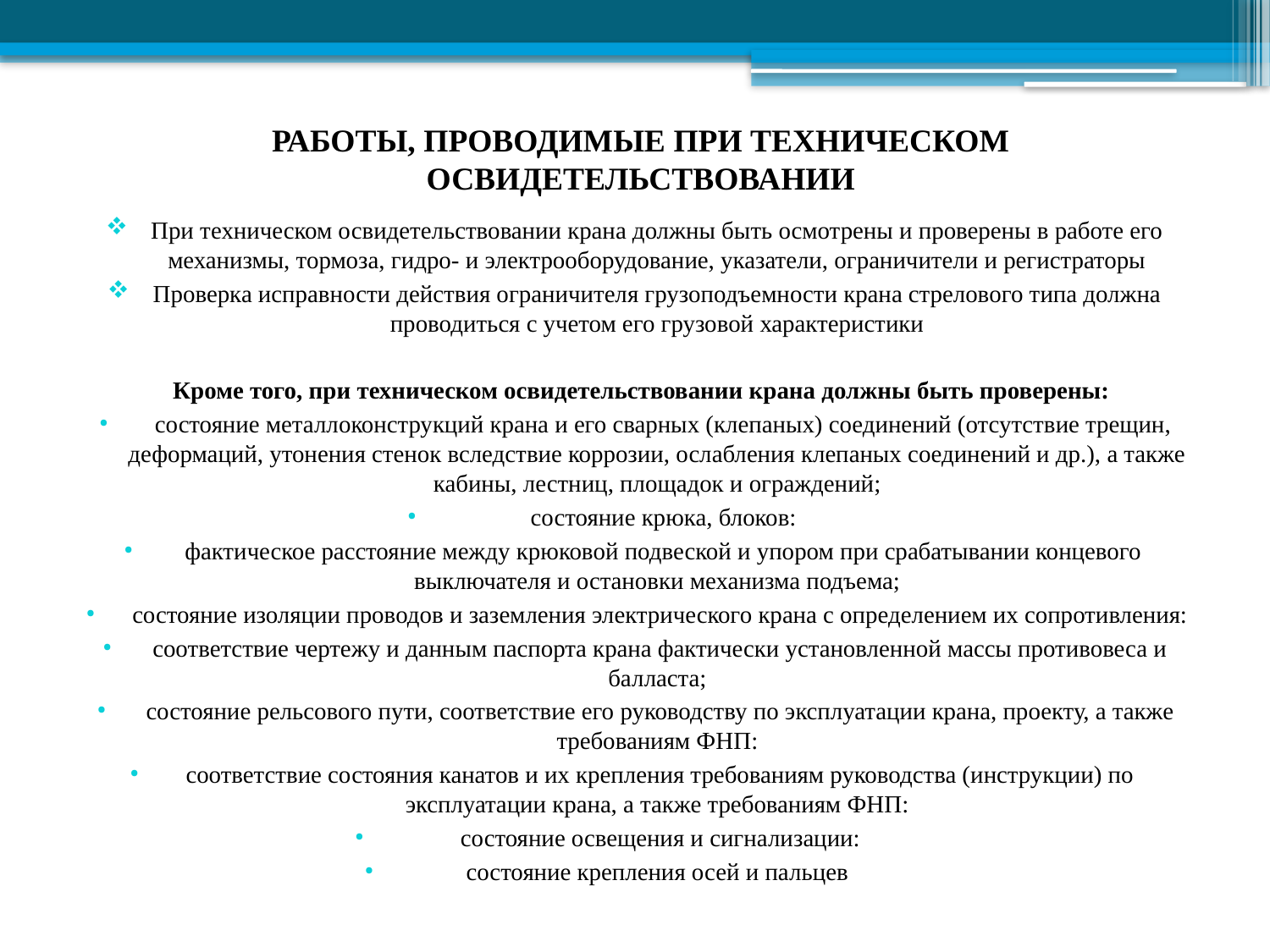

# РАБОТЫ, ПРОВОДИМЫЕ ПРИ ТЕХНИЧЕСКОМ ОСВИДЕТЕЛЬСТВОВАНИИ
При техническом освидетельствовании крана должны быть осмотрены и проверены в работе его механизмы, тормоза, гидро- и электрооборудование, указатели, ограничители и регистраторы
Проверка исправности действия ограничителя грузоподъемности крана стрелового типа должна проводиться с учетом его грузовой характеристики

Кроме того, при техническом освидетельствовании крана должны быть проверены:
  состояние металлоконструкций крана и его сварных (клепаных) соединений (отсутствие трещин, деформаций, утонения стенок вследствие коррозии, ослабления клепаных соединений и др.), а также кабины, лестниц, площадок и ограждений;
  состояние крюка, блоков:
  фактическое расстояние между крюковой подвеской и упором при срабатывании концевого выключателя и остановки механизма подъема;
 состояние изоляции проводов и заземления электрического крана с определением их сопротивления:
 соответствие чертежу и данным паспорта крана фактически установленной массы противовеса и балласта;
 состояние рельсового пути, соответствие его руководству по эксплуатации крана, проекту, а также требованиям ФНП:
 соответствие состояния канатов и их крепления требованиям руководства (инструкции) по эксплуатации крана, а также требованиям ФНП:
 состояние освещения и сигнализации:
состояние крепления осей и пальцев